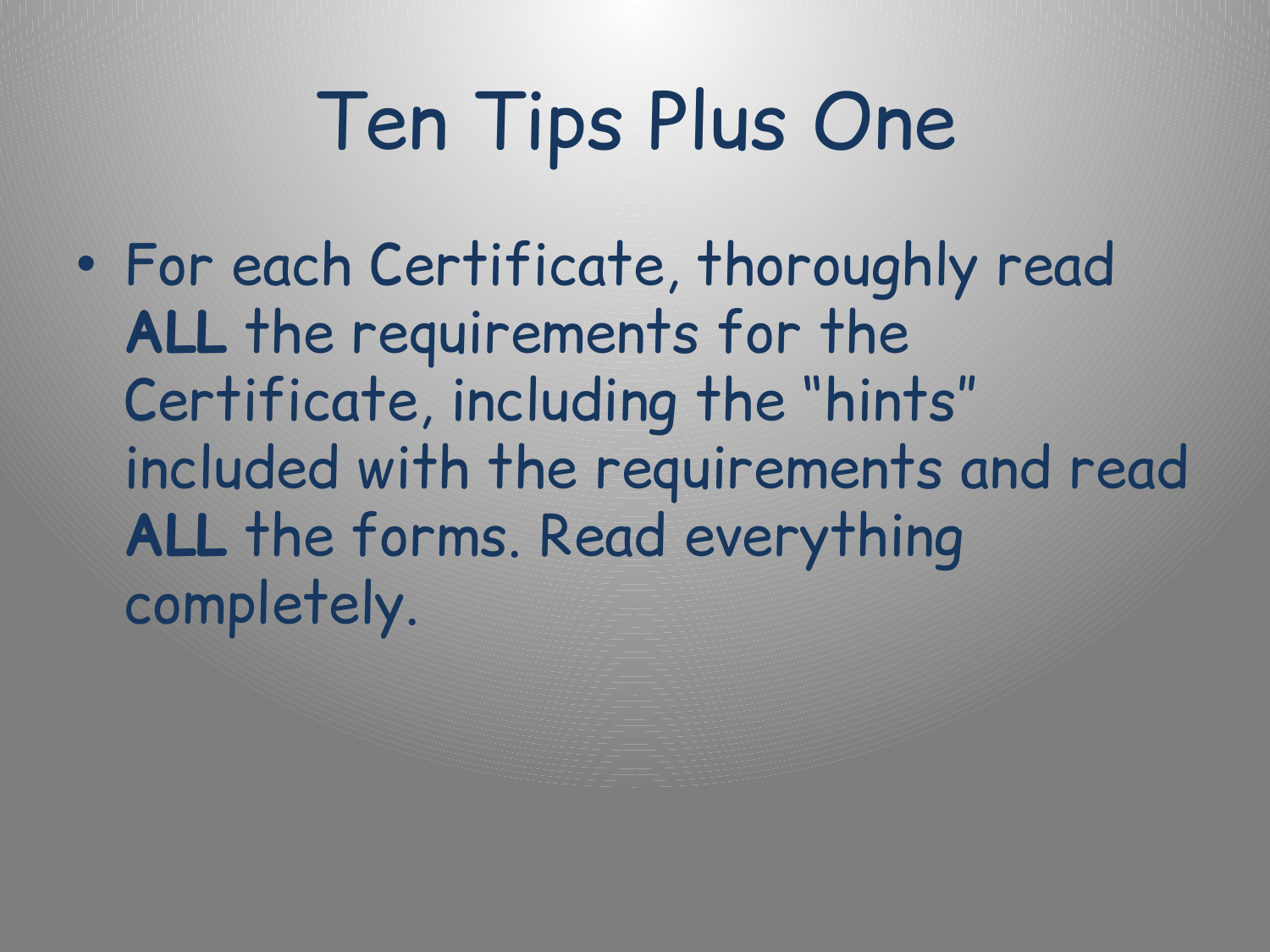

# Ten Tips Plus One
For each Certificate, thoroughly read ALL the requirements for the Certificate, including the “hints” included with the requirements and read ALL the forms. Read everything completely.